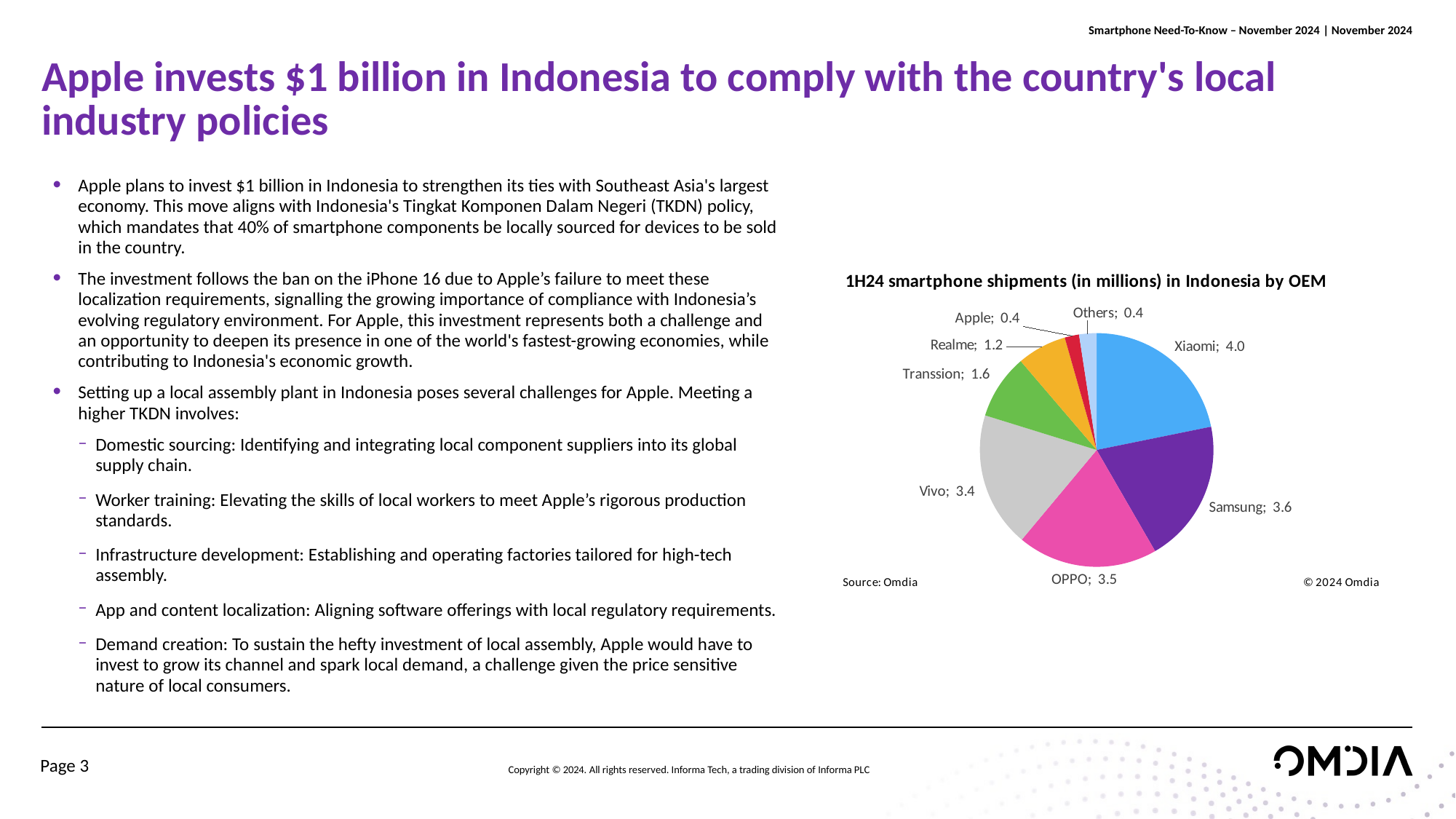

# Apple invests $1 billion in Indonesia to comply with the country's local industry policies
Apple plans to invest $1 billion in Indonesia to strengthen its ties with Southeast Asia's largest economy. This move aligns with Indonesia's Tingkat Komponen Dalam Negeri (TKDN) policy, which mandates that 40% of smartphone components be locally sourced for devices to be sold in the country.
The investment follows the ban on the iPhone 16 due to Apple’s failure to meet these localization requirements, signalling the growing importance of compliance with Indonesia’s evolving regulatory environment. For Apple, this investment represents both a challenge and an opportunity to deepen its presence in one of the world's fastest-growing economies, while contributing to Indonesia's economic growth.
Setting up a local assembly plant in Indonesia poses several challenges for Apple. Meeting a higher TKDN involves:
Domestic sourcing: Identifying and integrating local component suppliers into its global supply chain.
Worker training: Elevating the skills of local workers to meet Apple’s rigorous production standards.
Infrastructure development: Establishing and operating factories tailored for high-tech assembly.
App and content localization: Aligning software offerings with local regulatory requirements.
Demand creation: To sustain the hefty investment of local assembly, Apple would have to invest to grow its channel and spark local demand, a challenge given the price sensitive nature of local consumers.

### Chart

| Category |  |
|---|---|
| Xiaomi | 3.9510000000000005 |
| Samsung | 3.5949999999999998 |
| OPPO | 3.52 |
| Vivo | 3.391 |
| Transsion | 1.621 |
| Realme | 1.242 |
| Apple | 0.361 |
| Others | 0.43799999999999883 |